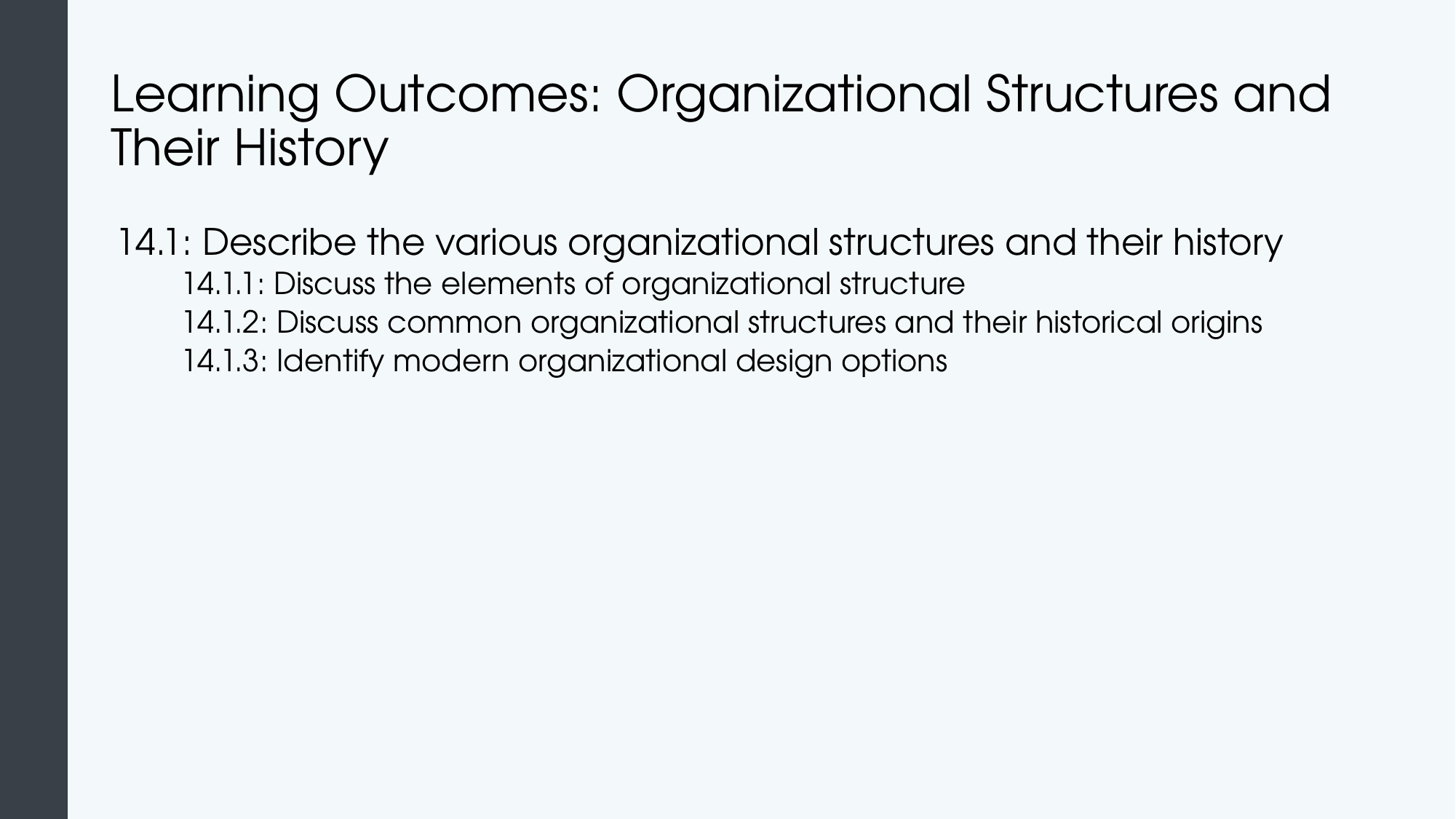

# Learning Outcomes: Organizational Structures and Their History
14.1: Describe the various organizational structures and their history
14.1.1: Discuss the elements of organizational structure
14.1.2: Discuss common organizational structures and their historical origins
14.1.3: Identify modern organizational design options